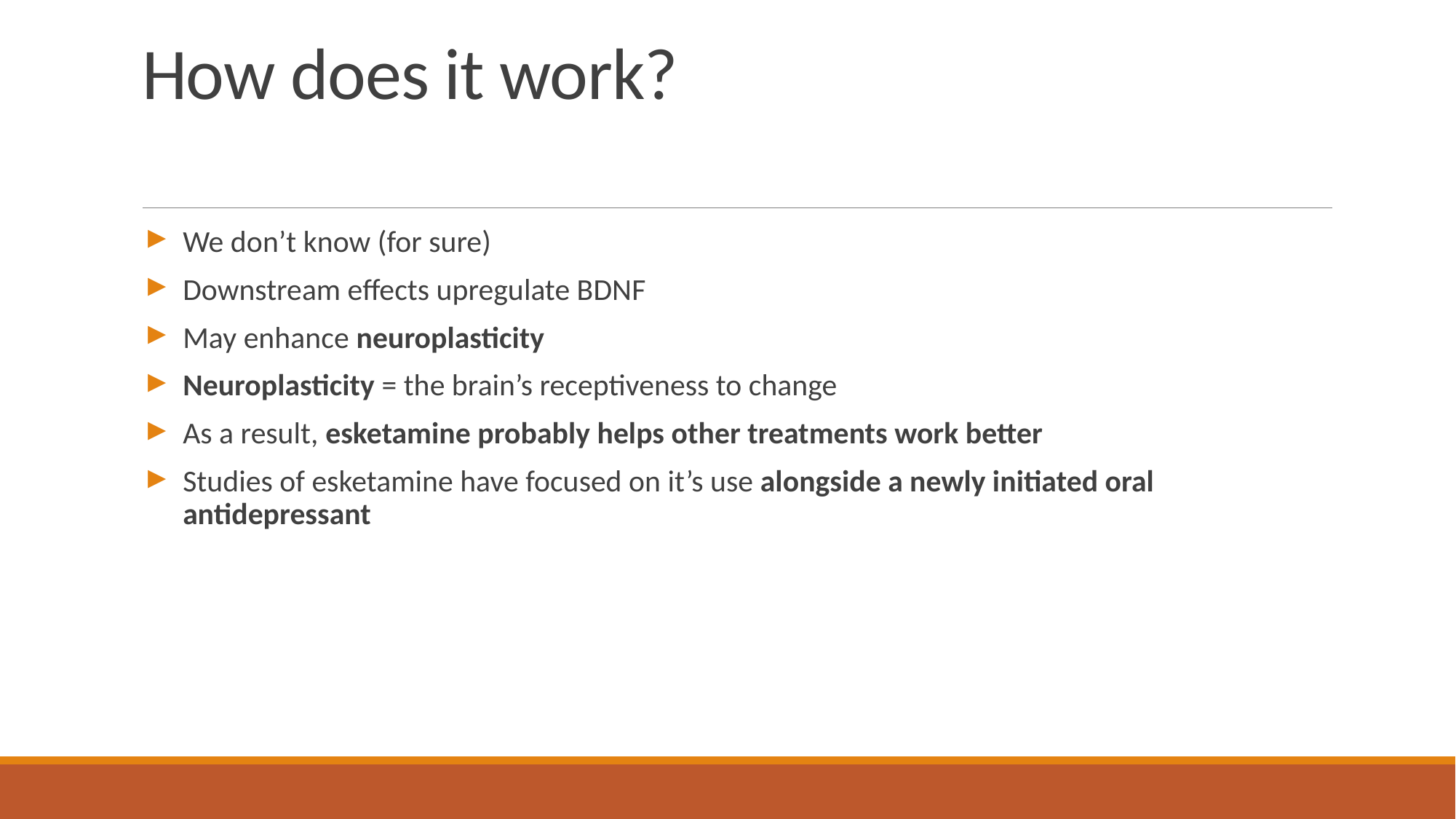

# How does it work?
We don’t know (for sure)
Downstream effects upregulate BDNF
May enhance neuroplasticity
Neuroplasticity = the brain’s receptiveness to change
As a result, esketamine probably helps other treatments work better
Studies of esketamine have focused on it’s use alongside a newly initiated oral antidepressant